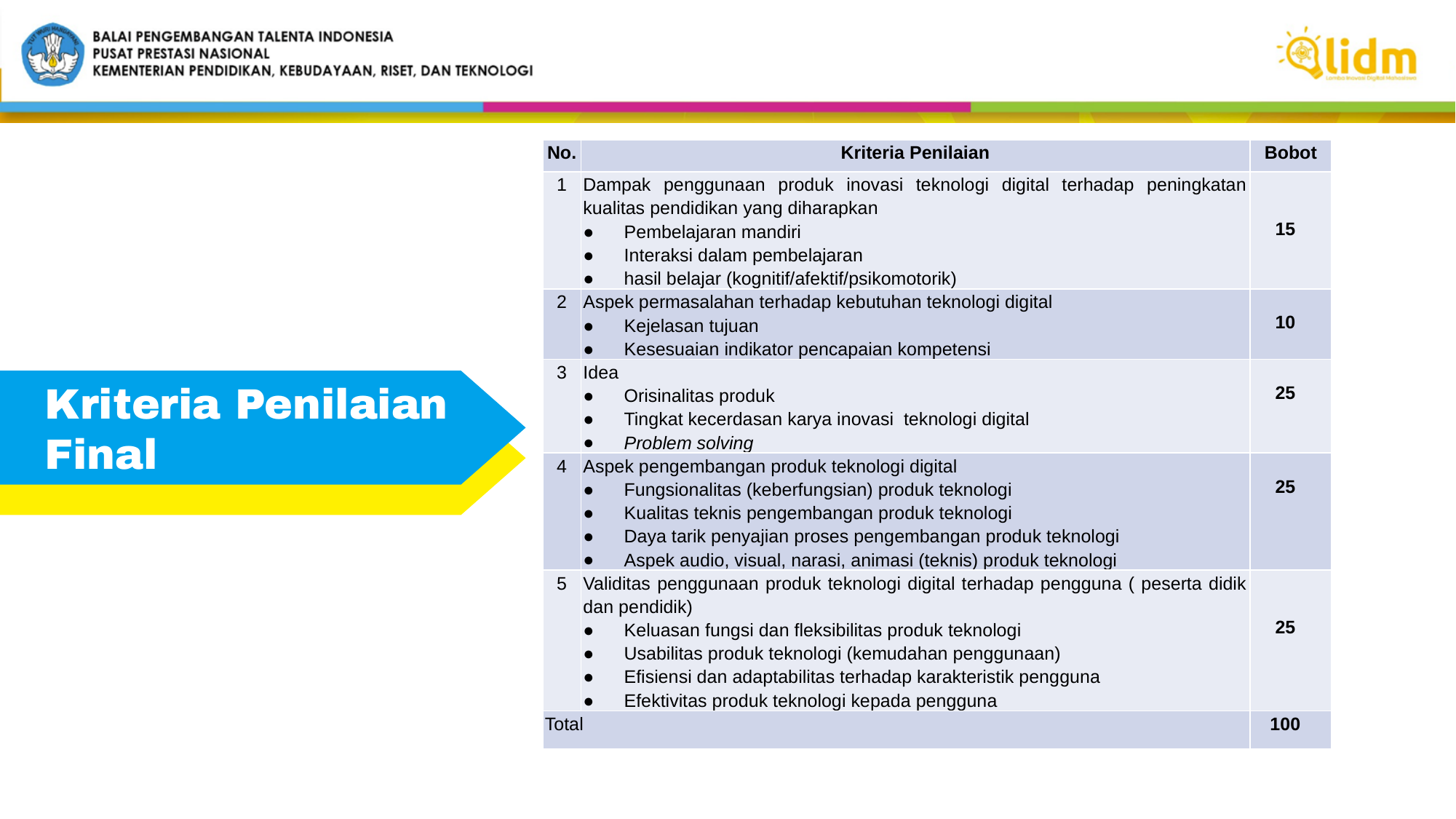

| No. | Kriteria Penilaian | Bobot |
| --- | --- | --- |
| 1 | Dampak penggunaan produk inovasi teknologi digital terhadap peningkatan kualitas pendidikan yang diharapkan Pembelajaran mandiri Interaksi dalam pembelajaran hasil belajar (kognitif/afektif/psikomotorik) | 15 |
| 2 | Aspek permasalahan terhadap kebutuhan teknologi digital Kejelasan tujuan Kesesuaian indikator pencapaian kompetensi | 10 |
| 3 | Idea Orisinalitas produk Tingkat kecerdasan karya inovasi teknologi digital Problem solving | 25 |
| 4 | Aspek pengembangan produk teknologi digital Fungsionalitas (keberfungsian) produk teknologi Kualitas teknis pengembangan produk teknologi Daya tarik penyajian proses pengembangan produk teknologi Aspek audio, visual, narasi, animasi (teknis) produk teknologi | 25 |
| 5 | Validitas penggunaan produk teknologi digital terhadap pengguna ( peserta didik dan pendidik) Keluasan fungsi dan fleksibilitas produk teknologi Usabilitas produk teknologi (kemudahan penggunaan) Efisiensi dan adaptabilitas terhadap karakteristik pengguna Efektivitas produk teknologi kepada pengguna | 25 |
| Total |  | 100 |

Kriteria Penilaian Final